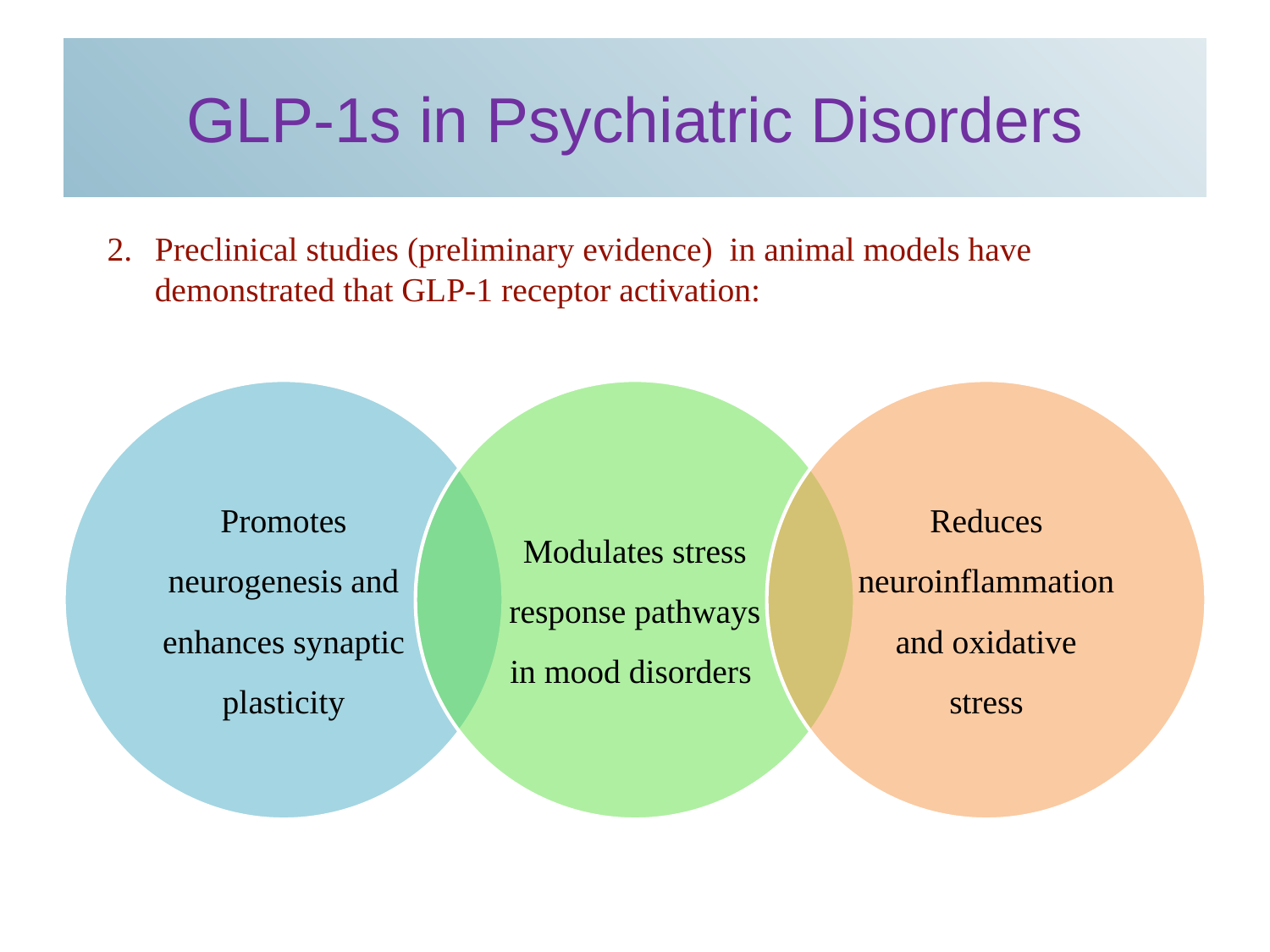

# GLP-1s in Psychiatric Disorders
Preclinical studies (preliminary evidence)  in animal models have demonstrated that GLP-1 receptor activation:

Promotes neurogenesis and enhances synaptic plasticity
Modulates stress response pathways in mood disorders
Reduces neuroinflammation and oxidative stress